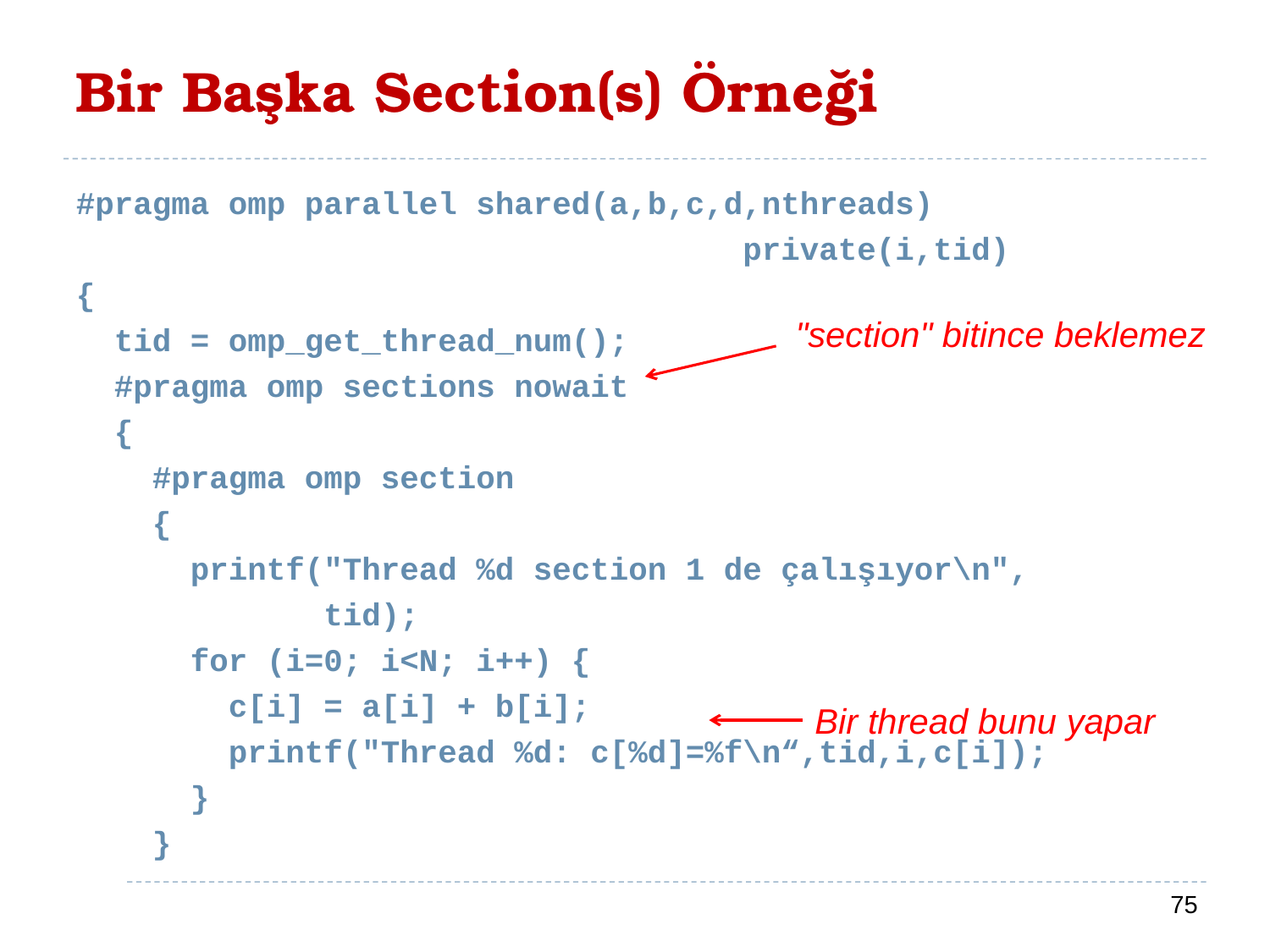

# Bir Başka Section(s) Örneği
#pragma omp parallel shared(a,b,c,d,nthreads)
                                   private(i,tid)
{
  tid = omp_get_thread_num();
  #pragma omp sections nowait
  {
    #pragma omp section
    {
      printf("Thread %d section 1 de çalışıyor\n",
             tid);
      for (i=0; i<N; i++) {
        c[i] = a[i] + b[i];
        printf("Thread %d: c[%d]=%f\n“,tid,i,c[i]);
      }
    }

"section" bitince beklemez
Bir thread bunu yapar
75